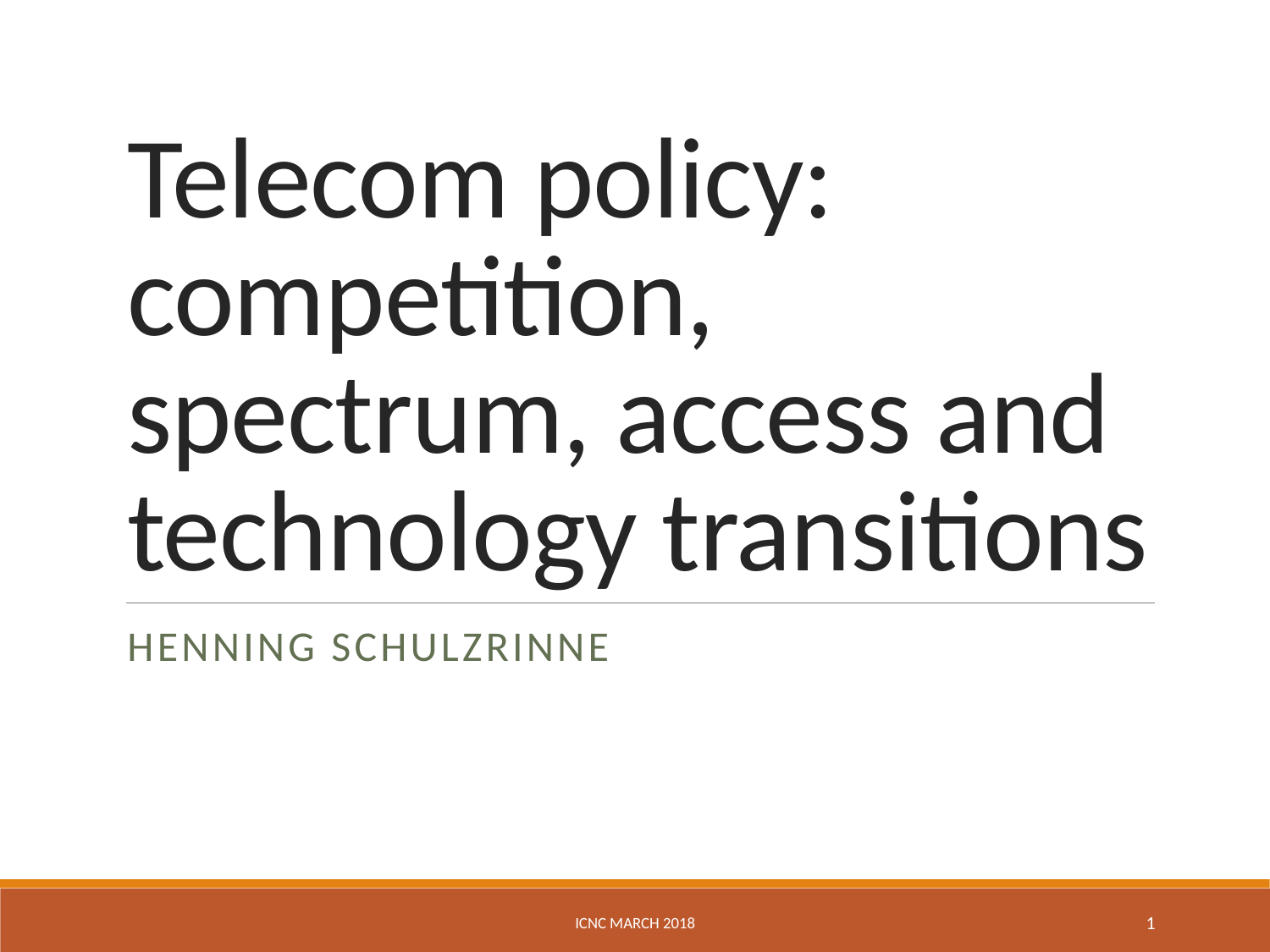

# Telecom policy: competition, spectrum, access and technology transitions
Henning Schulzrinne
ICNC March 2018
1